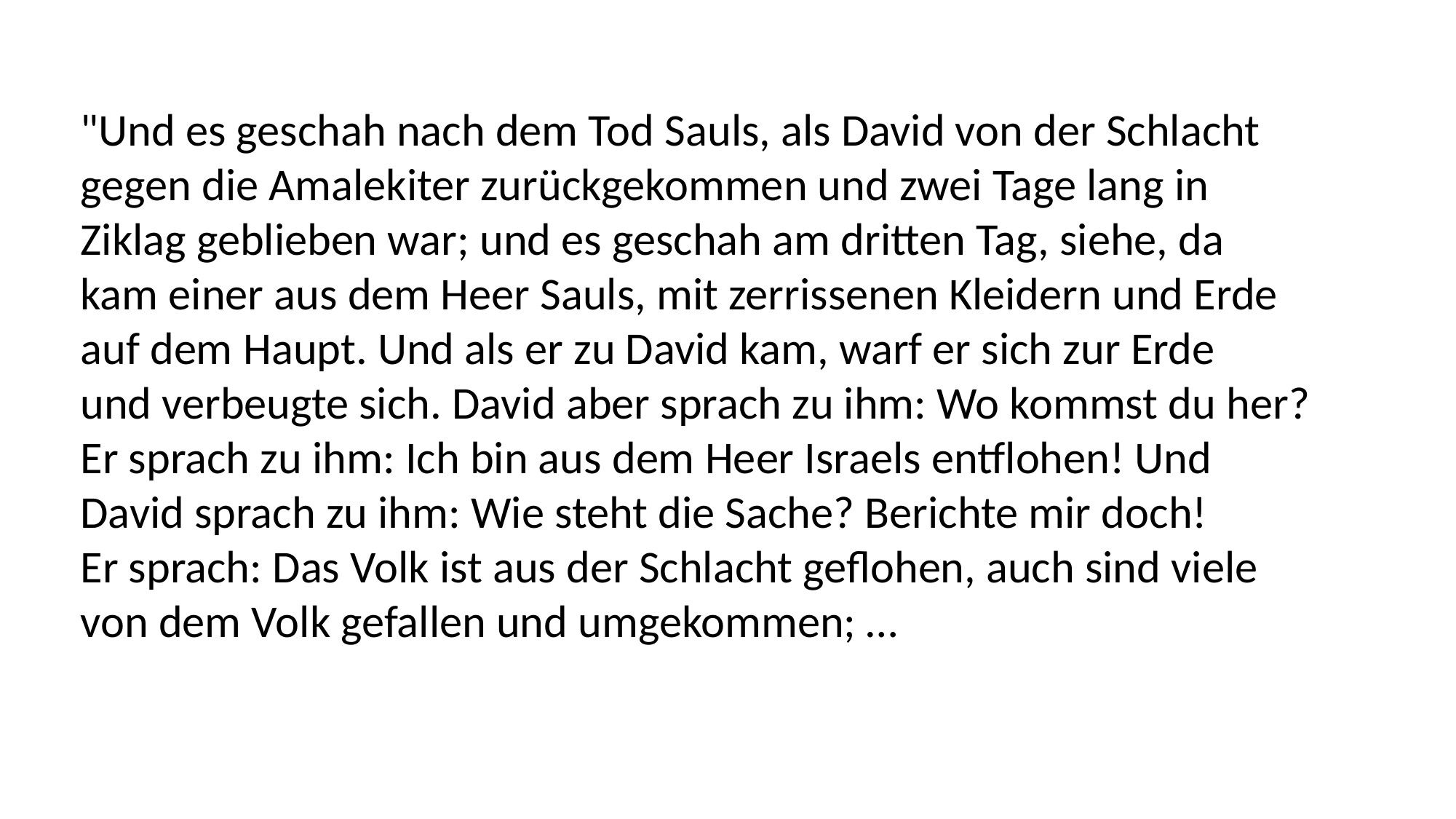

"Und es geschah nach dem Tod Sauls, als David von der Schlacht
gegen die Amalekiter zurückgekommen und zwei Tage lang in
Ziklag geblieben war; und es geschah am dritten Tag, siehe, da
kam einer aus dem Heer Sauls, mit zerrissenen Kleidern und Erde
auf dem Haupt. Und als er zu David kam, warf er sich zur Erde
und verbeugte sich. David aber sprach zu ihm: Wo kommst du her?
Er sprach zu ihm: Ich bin aus dem Heer Israels entflohen! Und
David sprach zu ihm: Wie steht die Sache? Berichte mir doch!
Er sprach: Das Volk ist aus der Schlacht geflohen, auch sind viele
von dem Volk gefallen und umgekommen; …